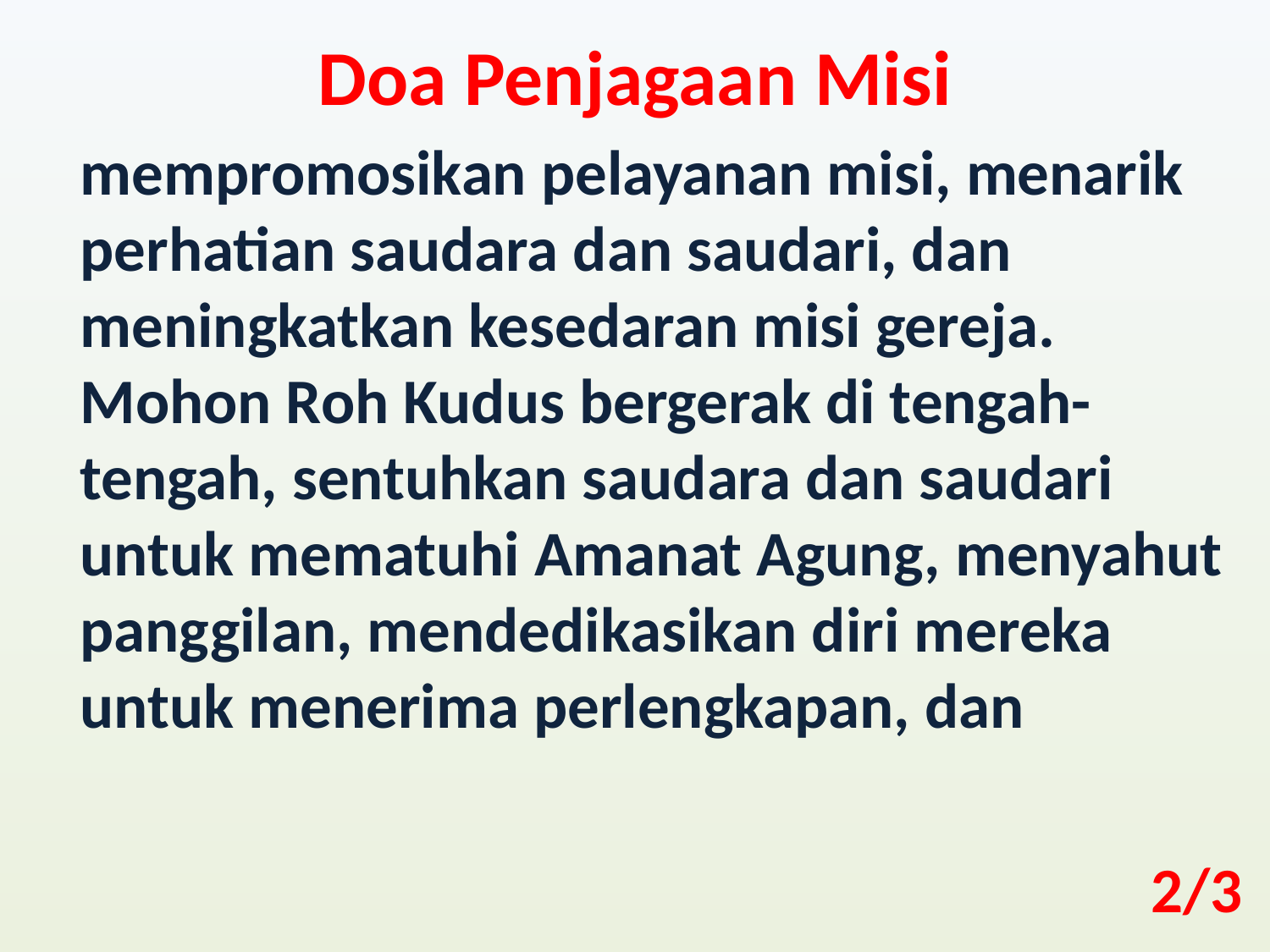

Doa Penjagaan Misi
mempromosikan pelayanan misi, menarik perhatian saudara dan saudari, dan meningkatkan kesedaran misi gereja.  Mohon Roh Kudus bergerak di tengah-tengah, sentuhkan saudara dan saudari untuk mematuhi Amanat Agung, menyahut panggilan, mendedikasikan diri mereka untuk menerima perlengkapan, dan
2/3